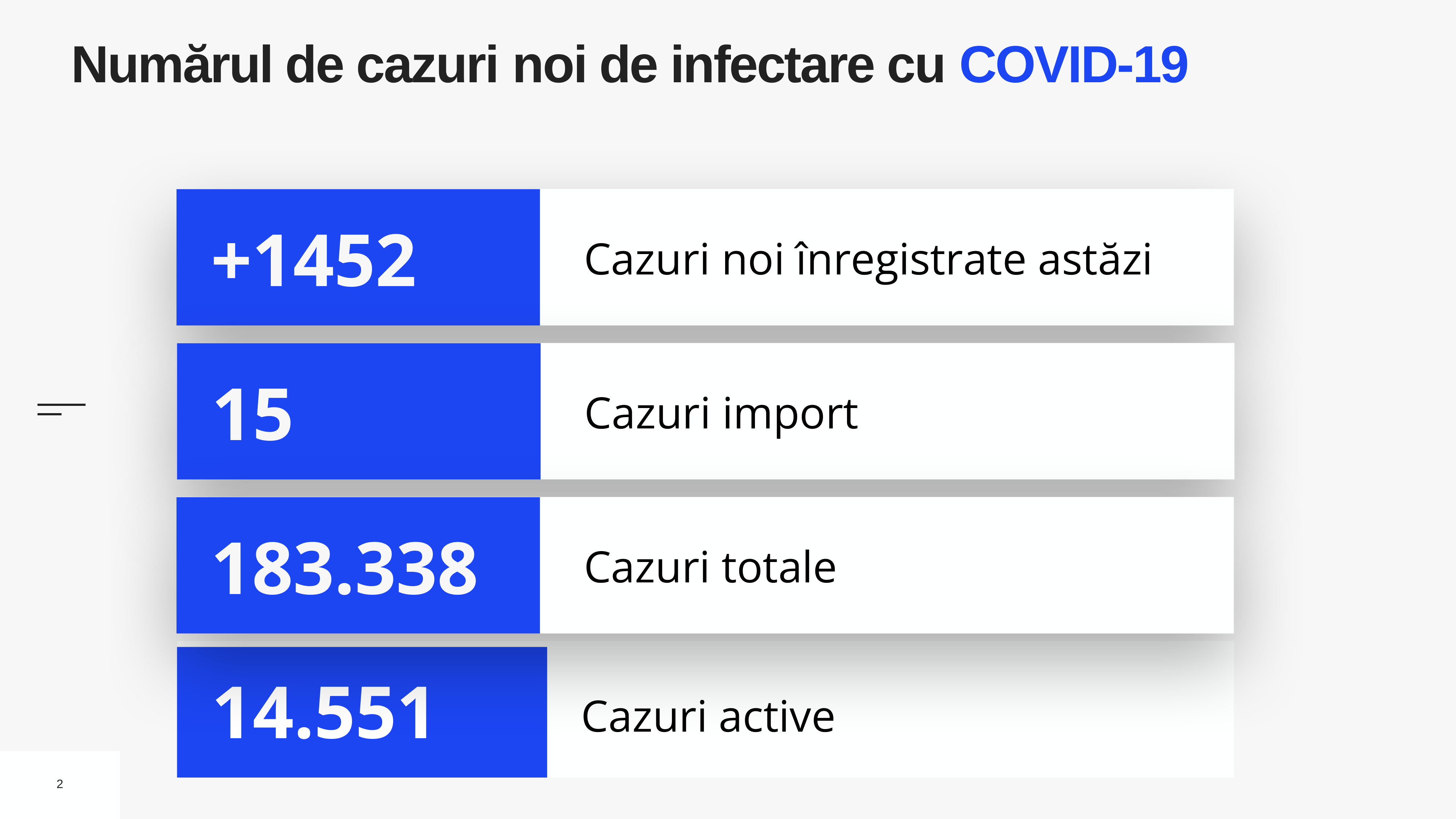

# Numărul de cazuri noi de infectare cu COVID-19

Cazuri noi înregistrate astăzi

+1452

Cazuri import

15

Cazuri totale

183.338

Cazuri active

14.551
2